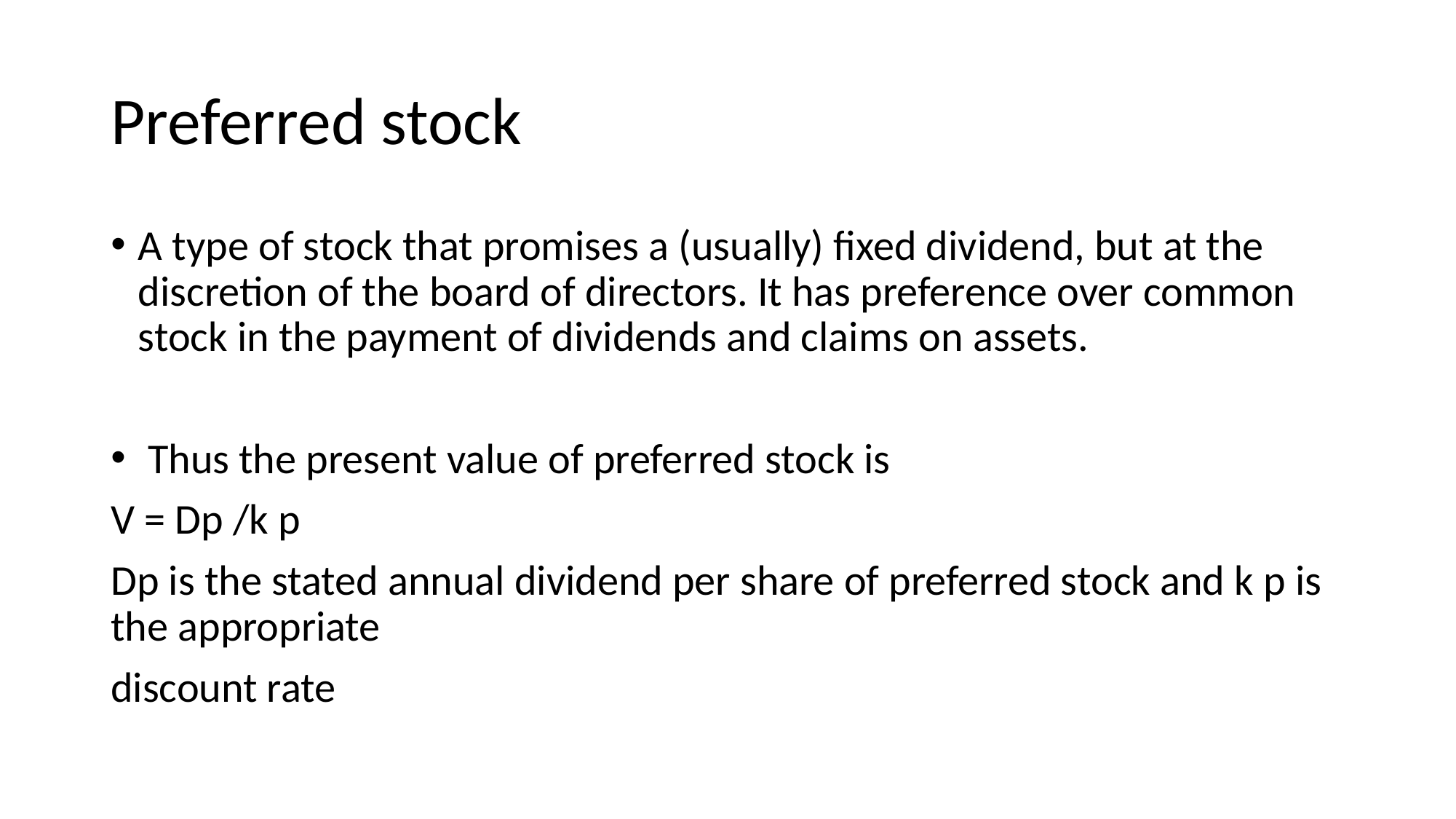

# Preferred stock
A type of stock that promises a (usually) fixed dividend, but at the discretion of the board of directors. It has preference over common stock in the payment of dividends and claims on assets.

 Thus the present value of preferred stock is
V = Dp /k p
Dp is the stated annual dividend per share of preferred stock and k p is the appropriate
discount rate